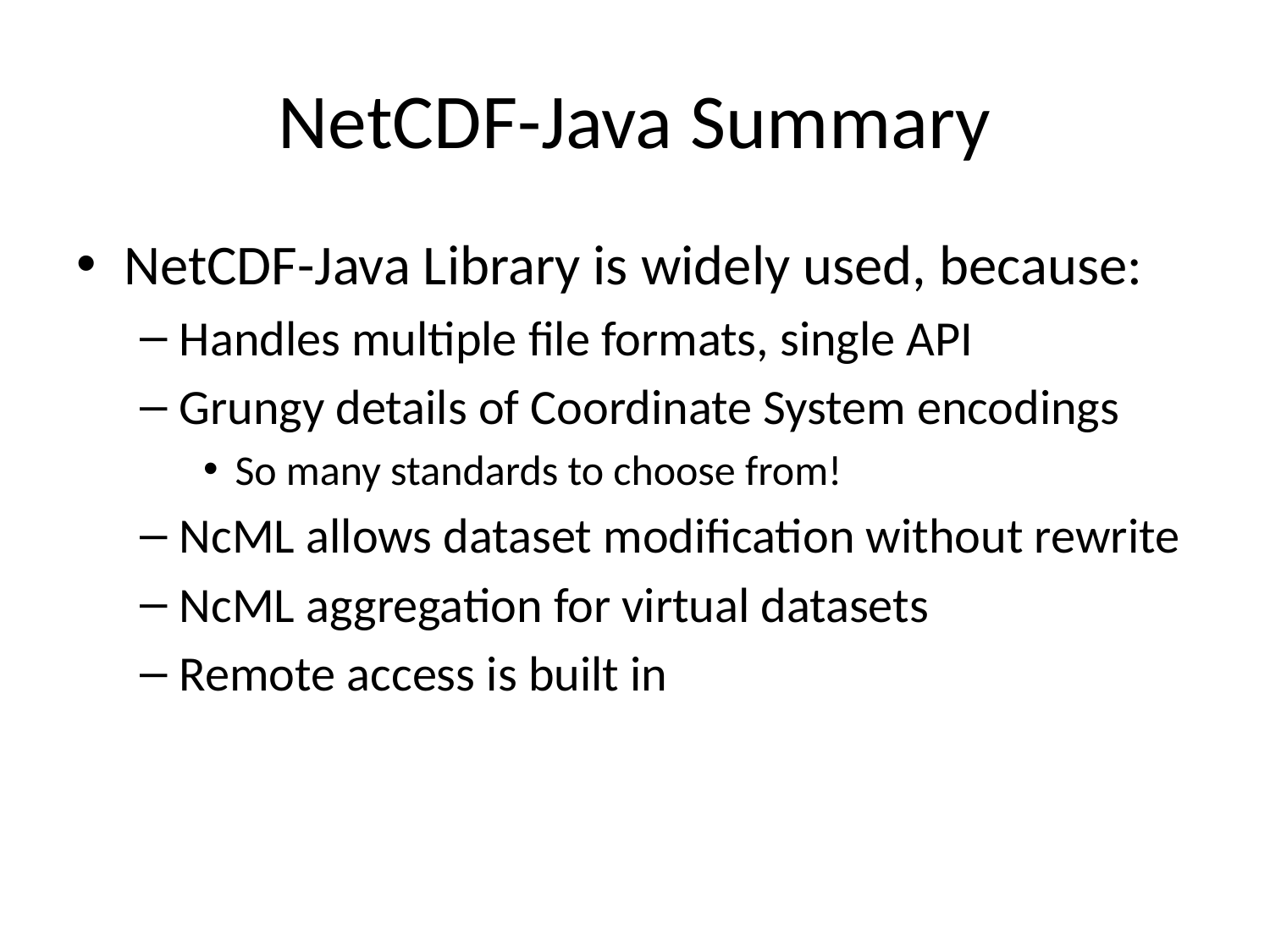

# NetCDF-Java Summary
NetCDF-Java Library is widely used, because:
Handles multiple file formats, single API
Grungy details of Coordinate System encodings
So many standards to choose from!
NcML allows dataset modification without rewrite
NcML aggregation for virtual datasets
Remote access is built in